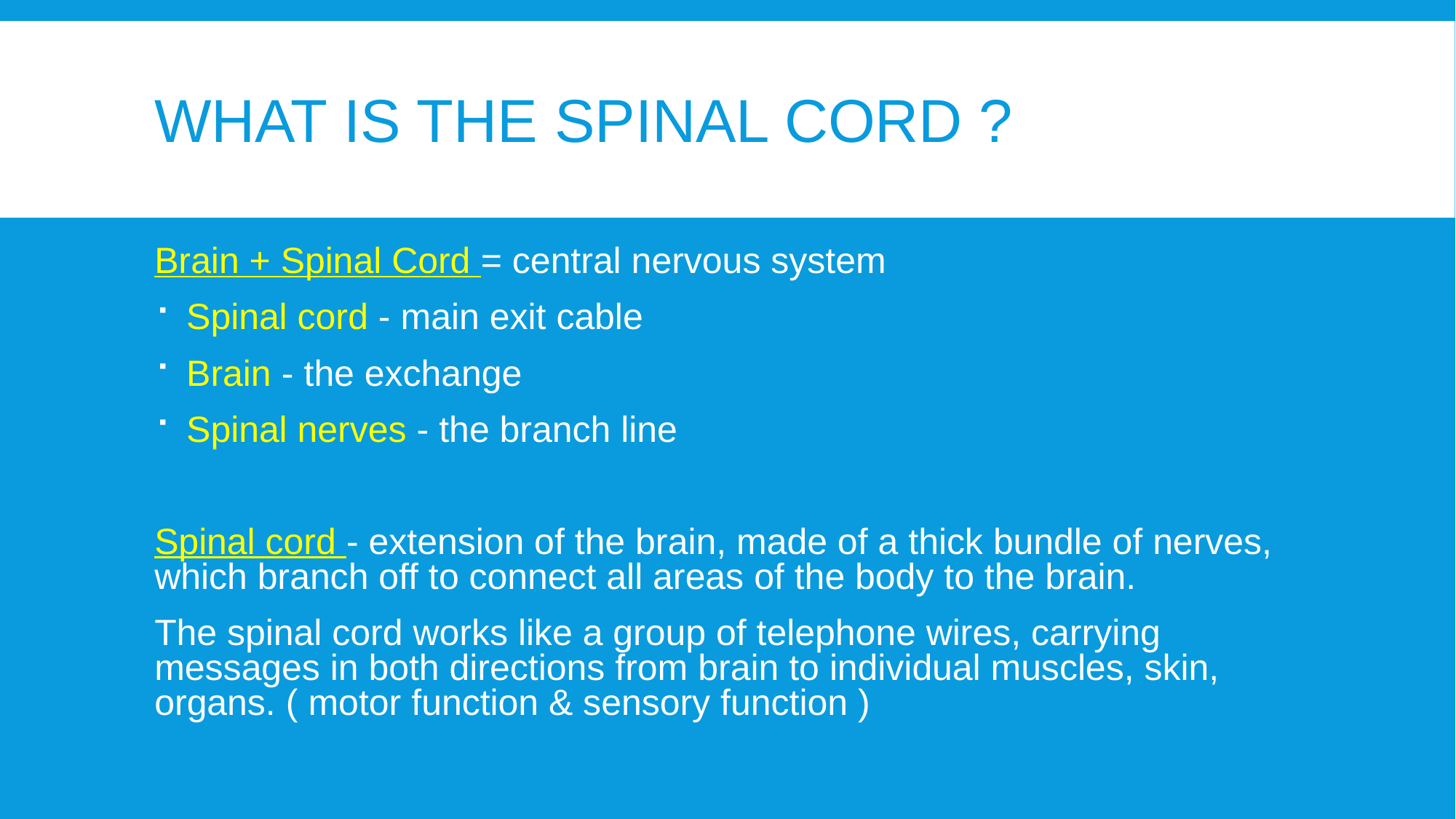

# What is the Spinal Cord ?
Brain + Spinal Cord = central nervous system
 Spinal cord - main exit cable
 Brain - the exchange
 Spinal nerves - the branch line

Spinal cord - extension of the brain, made of a thick bundle of nerves, which branch off to connect all areas of the body to the brain.
The spinal cord works like a group of telephone wires, carrying messages in both directions from brain to individual muscles, skin, organs. ( motor function & sensory function )